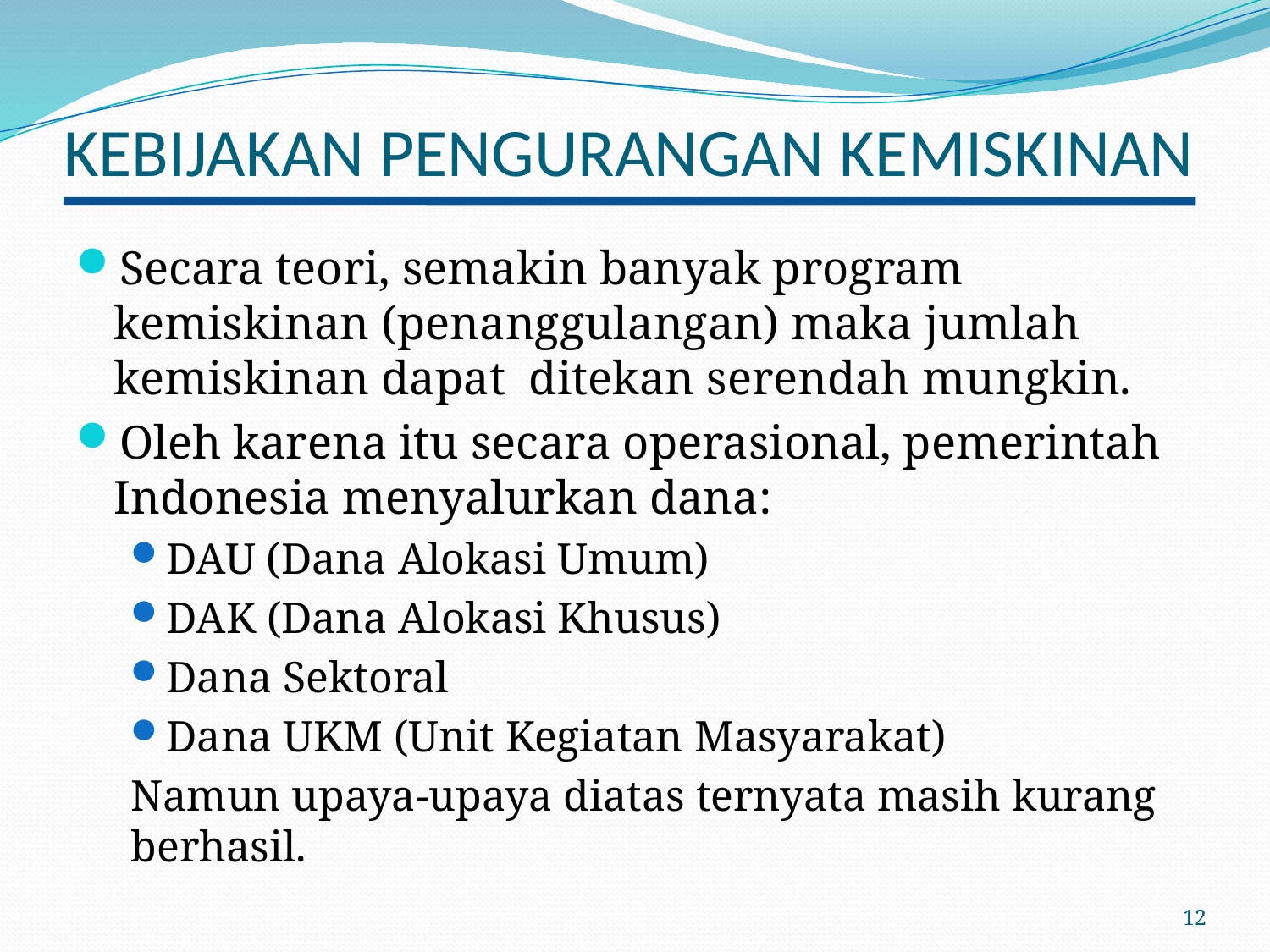

# KEBIJAKAN PENGURANGAN KEMISKINAN
Secara teori, semakin banyak program kemiskinan (penanggulangan) maka jumlah kemiskinan dapat  ditekan serendah mungkin.
Oleh karena itu secara operasional, pemerintah Indonesia menyalurkan dana:
DAU (Dana Alokasi Umum)
DAK (Dana Alokasi Khusus)
Dana Sektoral
Dana UKM (Unit Kegiatan Masyarakat)
Namun upaya-upaya diatas ternyata masih kurang berhasil.
12